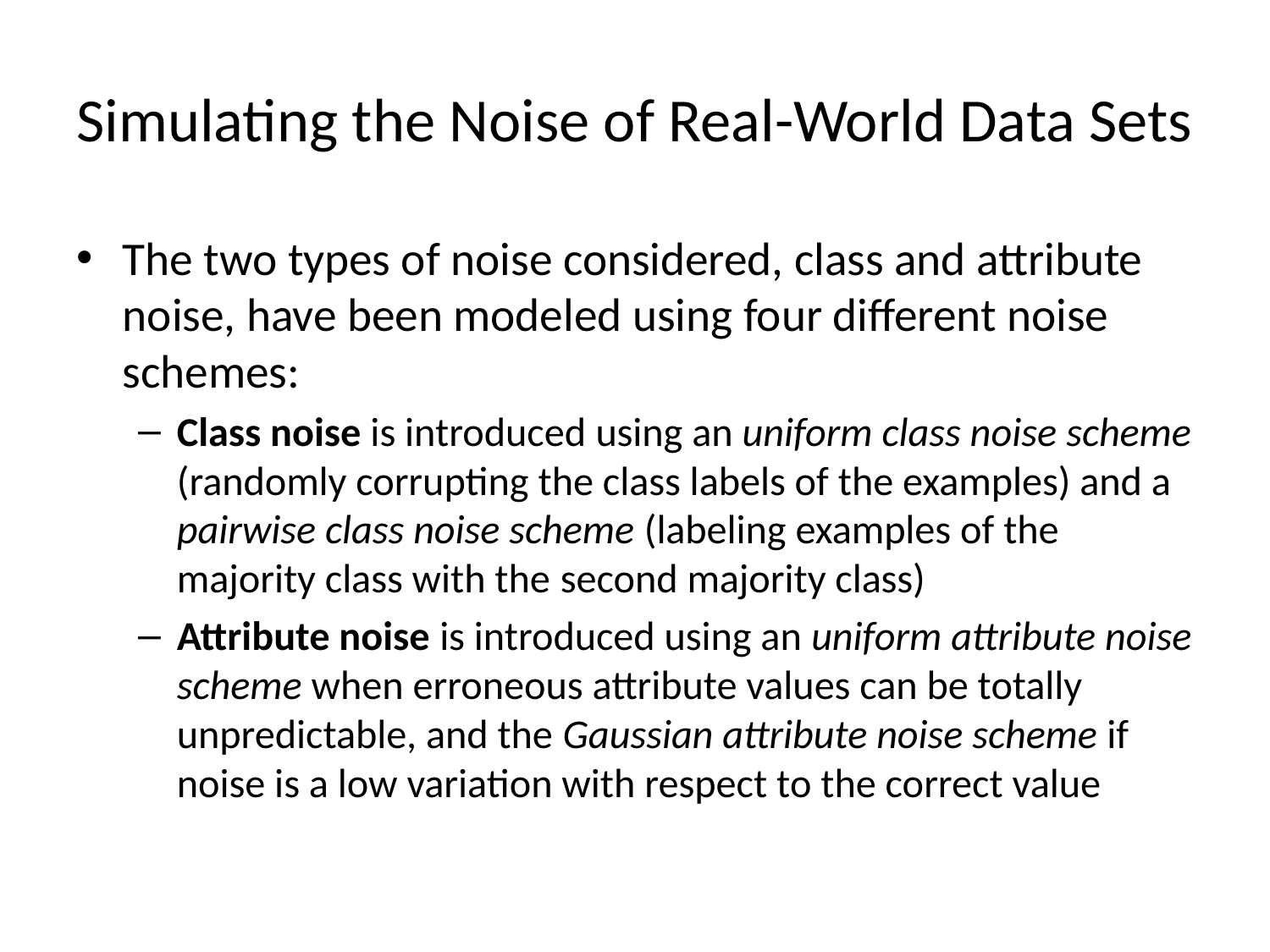

# Simulating the Noise of Real-World Data Sets
The two types of noise considered, class and attribute noise, have been modeled using four different noise schemes:
Class noise is introduced using an uniform class noise scheme (randomly corrupting the class labels of the examples) and a pairwise class noise scheme (labeling examples of the majority class with the second majority class)
Attribute noise is introduced using an uniform attribute noise scheme when erroneous attribute values can be totally unpredictable, and the Gaussian attribute noise scheme if noise is a low variation with respect to the correct value